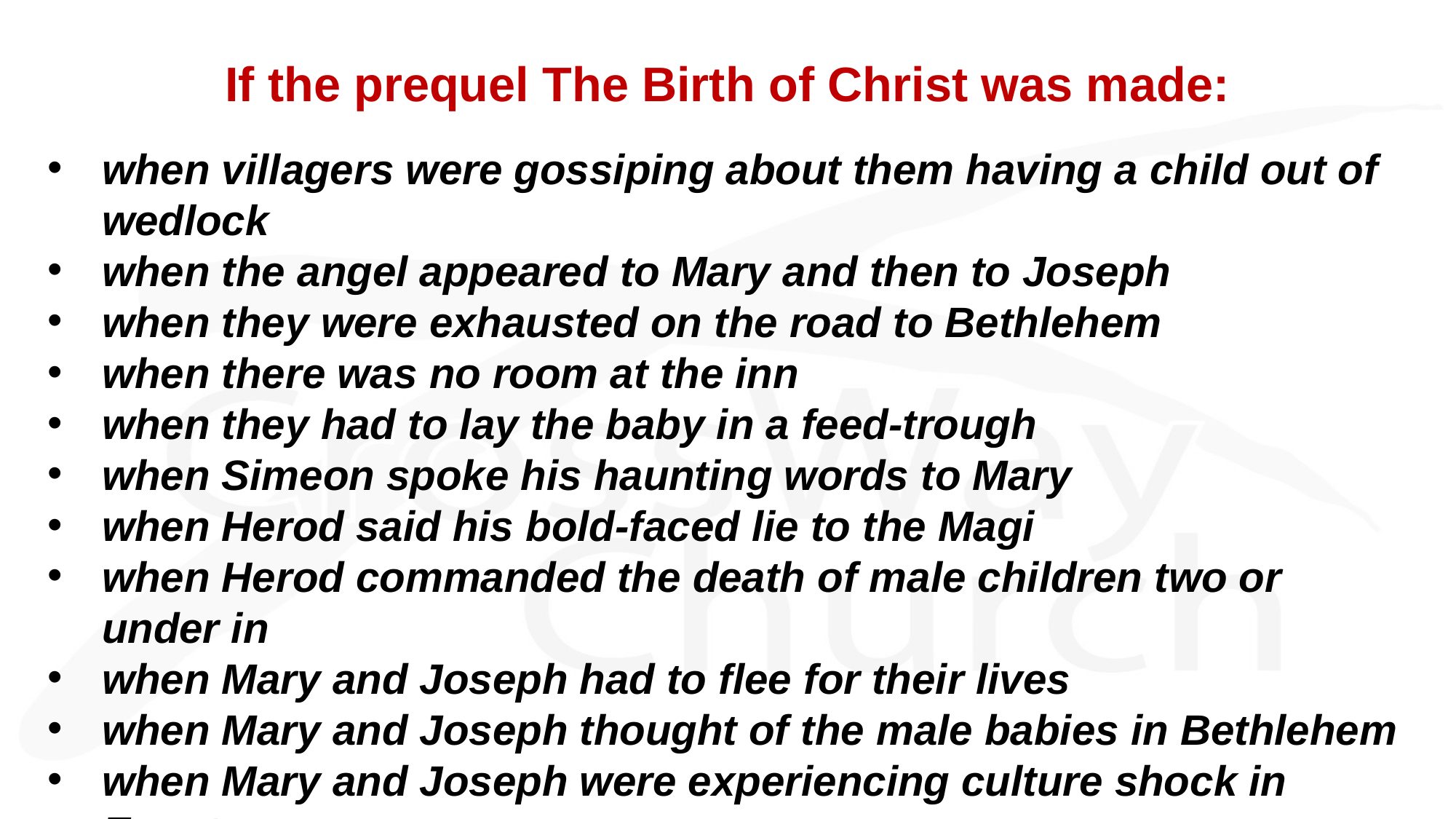

# If the prequel The Birth of Christ was made:
when villagers were gossiping about them having a child out of wedlock
when the angel appeared to Mary and then to Joseph
when they were exhausted on the road to Bethlehem
when there was no room at the inn
when they had to lay the baby in a feed-trough
when Simeon spoke his haunting words to Mary
when Herod said his bold-faced lie to the Magi
when Herod commanded the death of male children two or under in
when Mary and Joseph had to flee for their lives
when Mary and Joseph thought of the male babies in Bethlehem
when Mary and Joseph were experiencing culture shock in Egypt